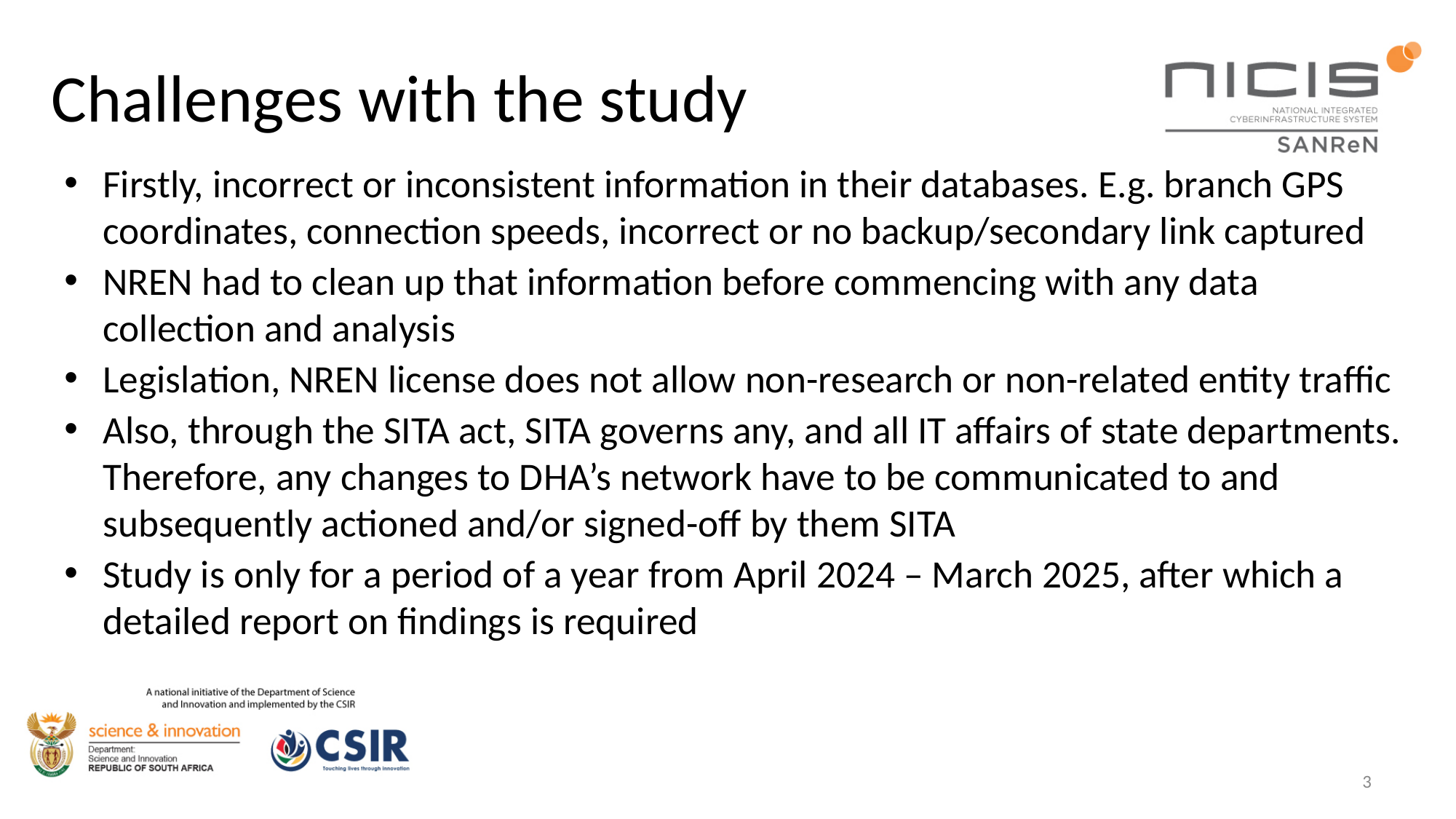

# Challenges with the study
Firstly, incorrect or inconsistent information in their databases. E.g. branch GPS coordinates, connection speeds, incorrect or no backup/secondary link captured
NREN had to clean up that information before commencing with any data collection and analysis
Legislation, NREN license does not allow non-research or non-related entity traffic
Also, through the SITA act, SITA governs any, and all IT affairs of state departments. Therefore, any changes to DHA’s network have to be communicated to and subsequently actioned and/or signed-off by them SITA
Study is only for a period of a year from April 2024 – March 2025, after which a detailed report on findings is required
3